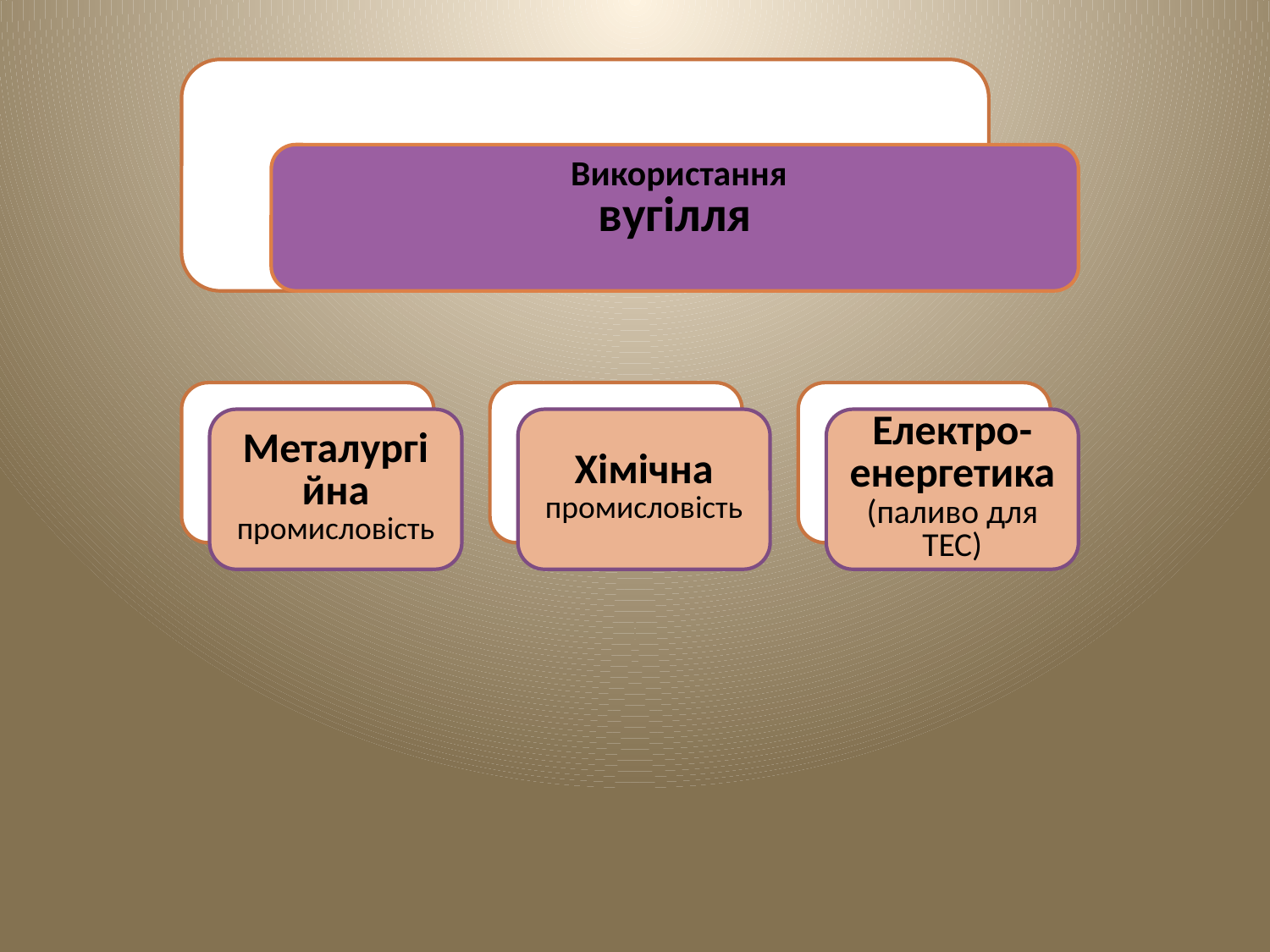

Використання
вугілля
Металургійна промисловість
Хімічна промисловість
Електро-
енергетика
(паливо для ТЕС)